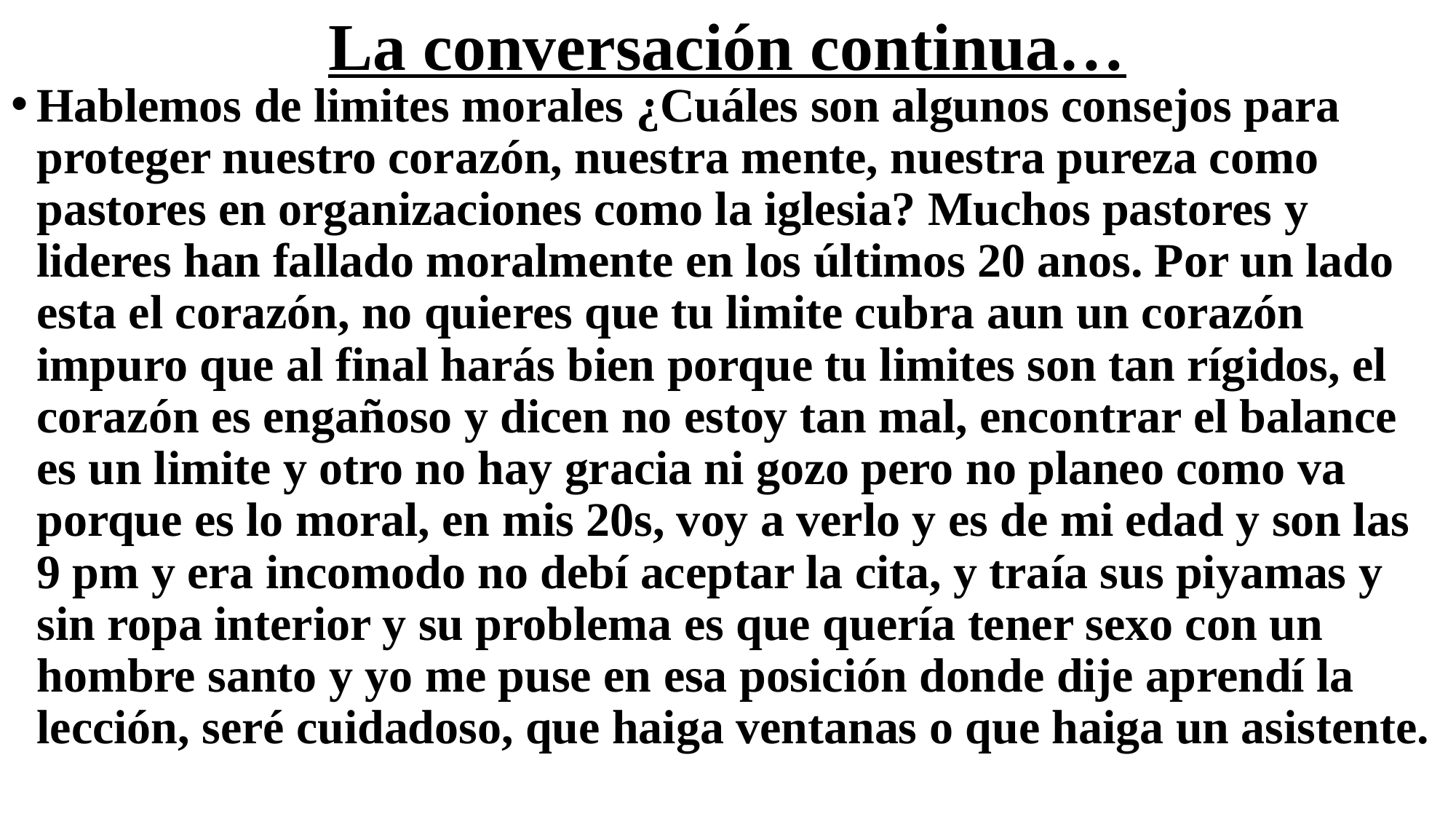

# La conversación continua…
Hablemos de limites morales ¿Cuáles son algunos consejos para proteger nuestro corazón, nuestra mente, nuestra pureza como pastores en organizaciones como la iglesia? Muchos pastores y lideres han fallado moralmente en los últimos 20 anos. Por un lado esta el corazón, no quieres que tu limite cubra aun un corazón impuro que al final harás bien porque tu limites son tan rígidos, el corazón es engañoso y dicen no estoy tan mal, encontrar el balance es un limite y otro no hay gracia ni gozo pero no planeo como va porque es lo moral, en mis 20s, voy a verlo y es de mi edad y son las 9 pm y era incomodo no debí aceptar la cita, y traía sus piyamas y sin ropa interior y su problema es que quería tener sexo con un hombre santo y yo me puse en esa posición donde dije aprendí la lección, seré cuidadoso, que haiga ventanas o que haiga un asistente.